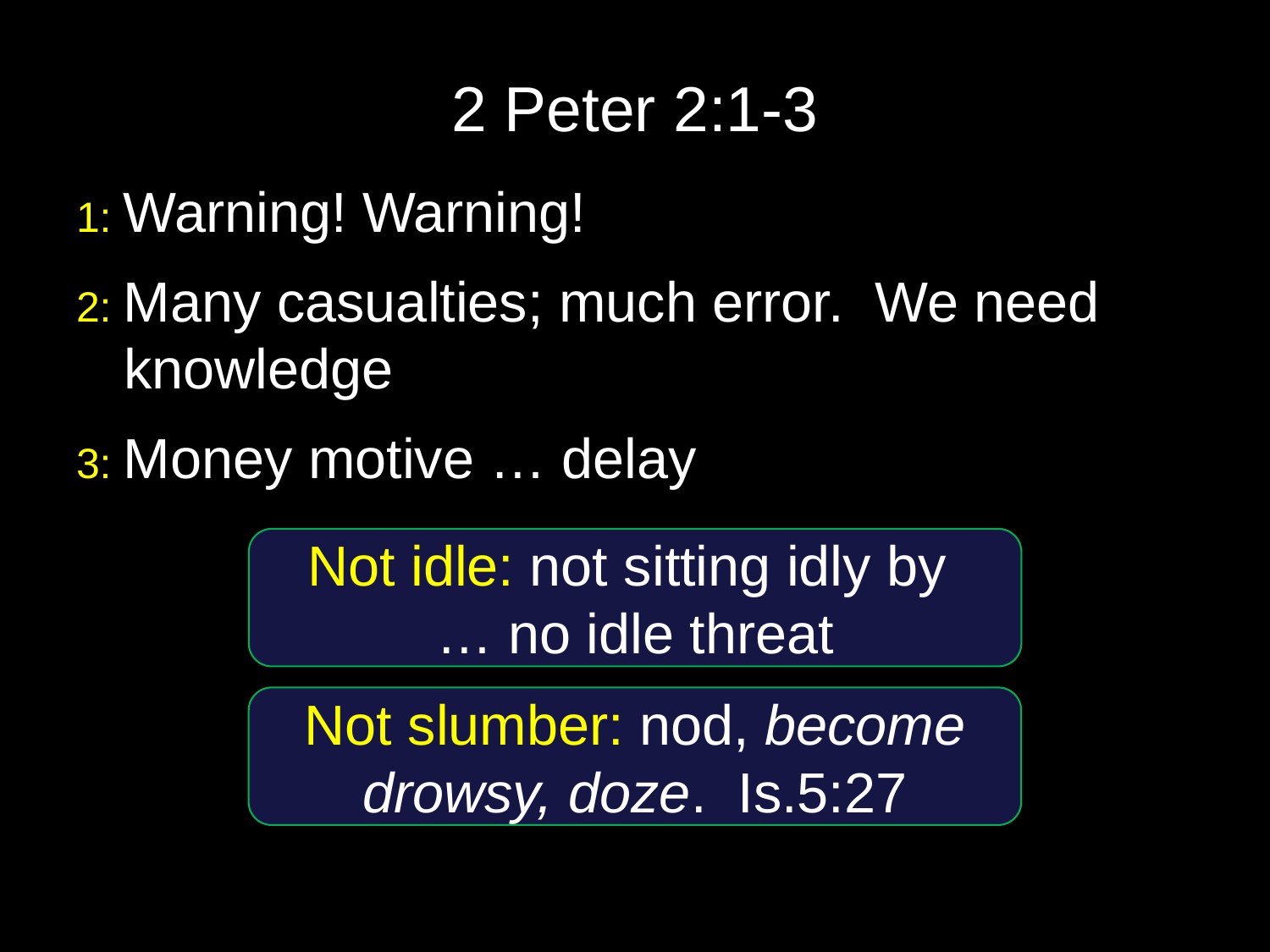

# 2 Peter 2:1-3
1: Warning! Warning!
2: Many casualties; much error.  We need knowledge
3: Money motive … delay

Not idle: not sitting idly by
… no idle threat
Not slumber: nod, become drowsy, doze.  Is.5:27